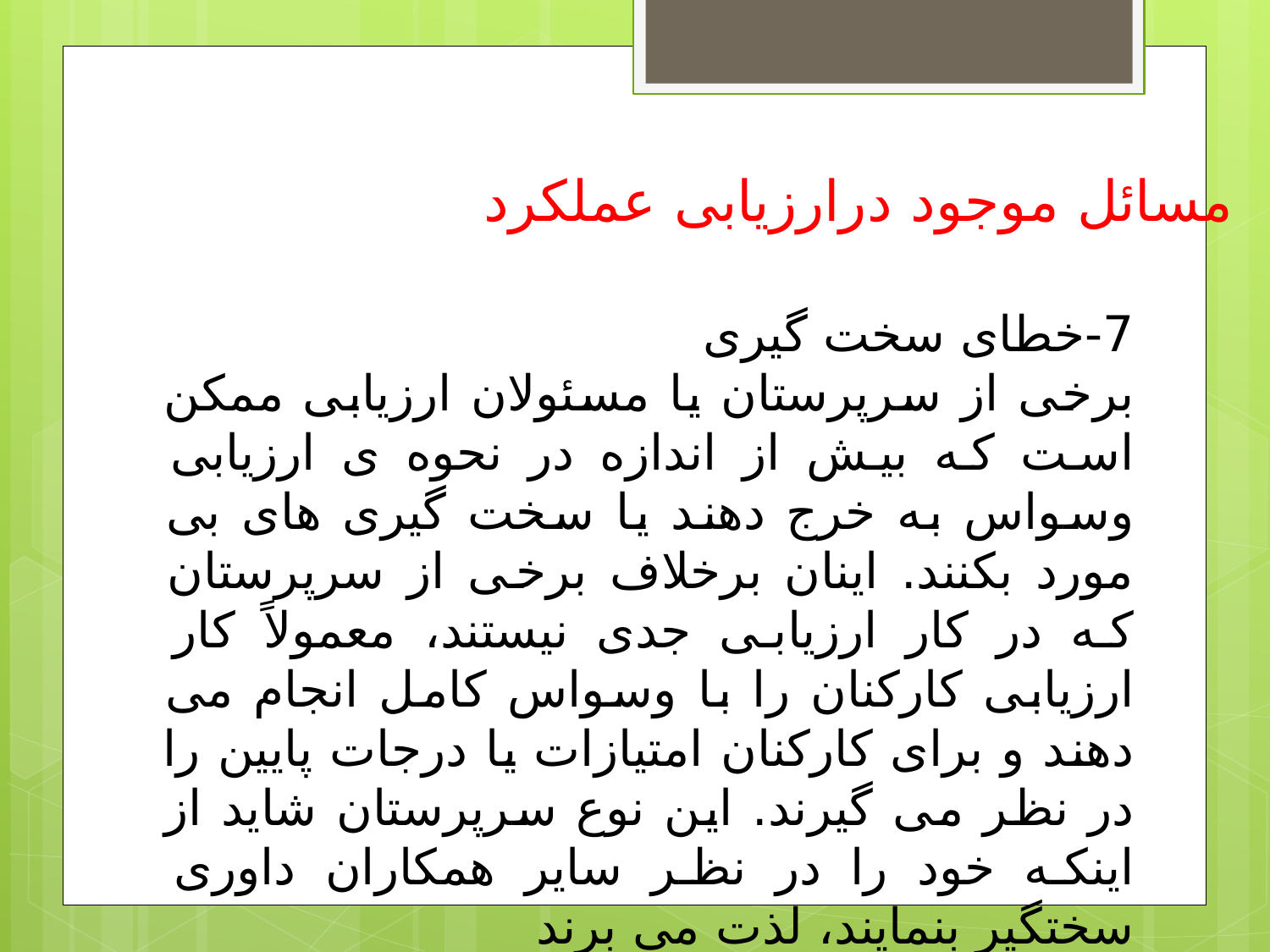

مسائل موجود درارزیابی عملکرد
7-خطای سخت گیری
برخی از سرپرستان یا مسئولان ارزیابی ممکن است که بیش از اندازه در نحوه ی ارزیابی وسواس به خرج دهند یا سخت گیری های بی مورد بکنند. اینان برخلاف برخی از سرپرستان که در کار ارزیابی جدی نیستند، معمولاً کار ارزیابی کارکنان را با وسواس کامل انجام می دهند و برای کارکنان امتیازات یا درجات پایین را در نظر می گیرند. این نوع سرپرستان شاید از اینکه خود را در نظر سایر همکاران داوری سختگیر بنمایند، لذت می برند